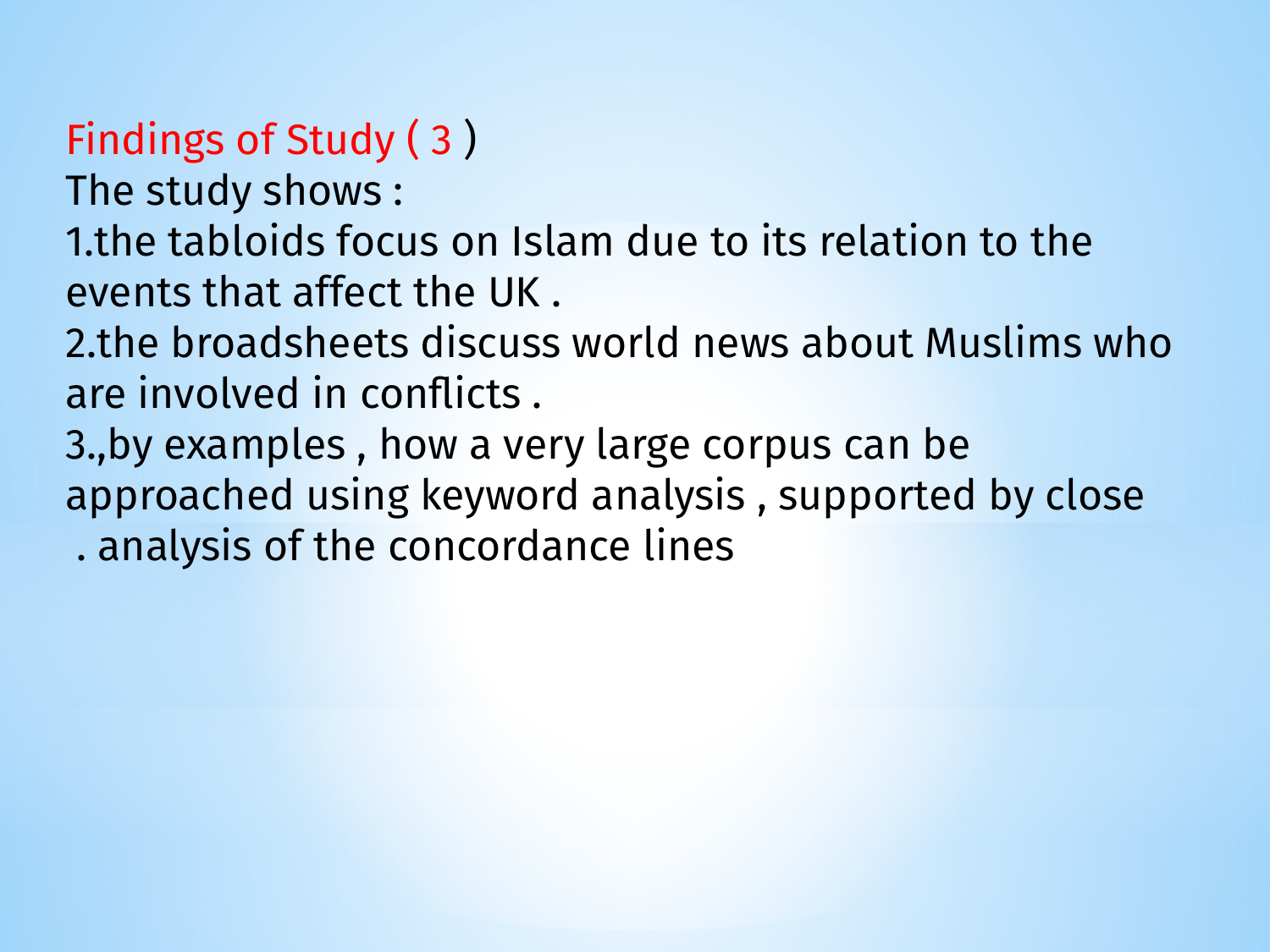

Findings of Study ( 3 )
The study shows :
1.the tabloids focus on Islam due to its relation to the events that affect the UK .
2.the broadsheets discuss world news about Muslims who are involved in conflicts .
3.,by examples , how a very large corpus can be approached using keyword analysis , supported by close analysis of the concordance lines .